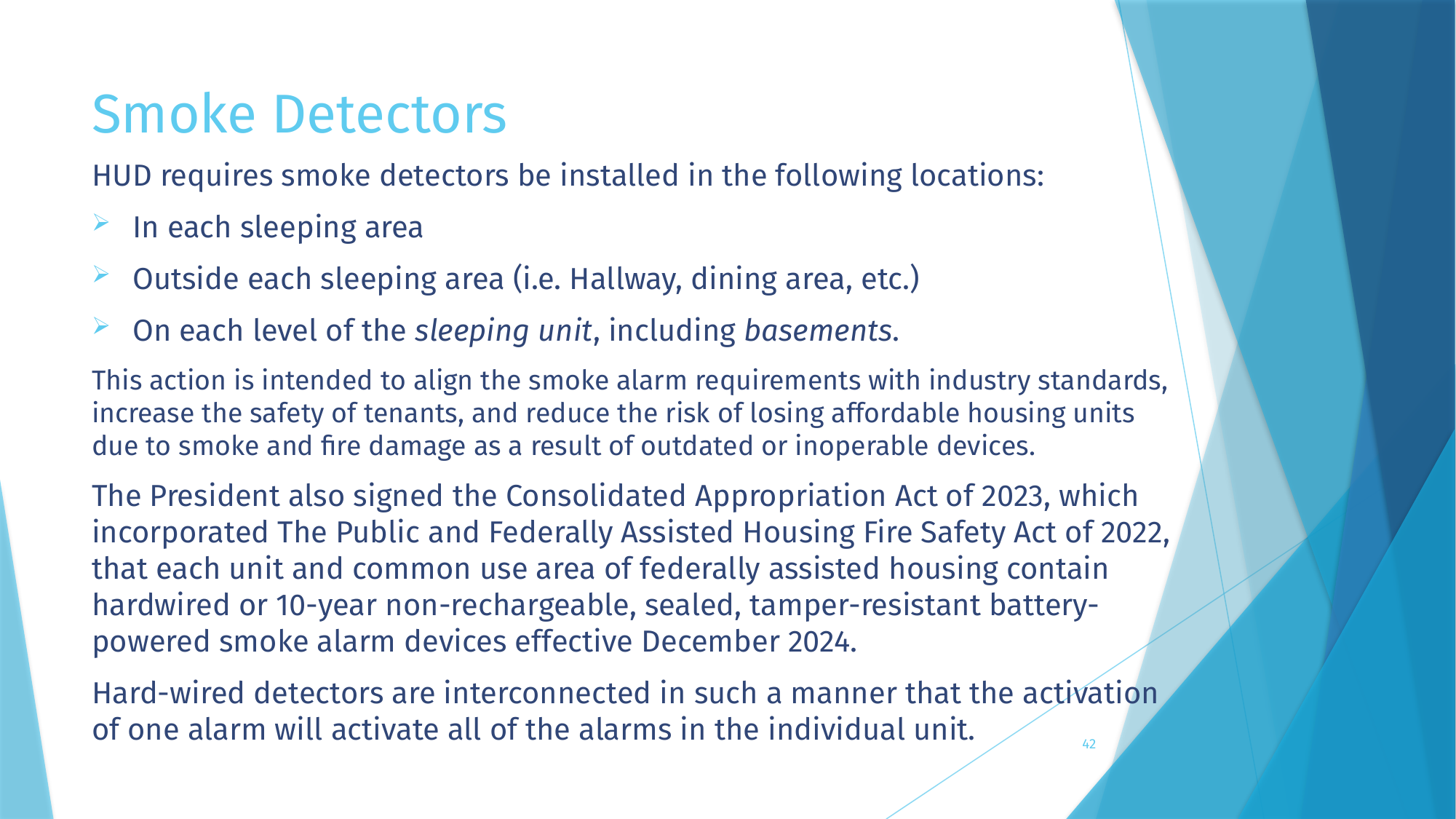

# Smoke Detectors
HUD requires smoke detectors be installed in the following locations:
In each sleeping area
Outside each sleeping area (i.e. Hallway, dining area, etc.)
On each level of the sleeping unit, including basements.
This action is intended to align the smoke alarm requirements with industry standards, increase the safety of tenants, and reduce the risk of losing affordable housing units due to smoke and fire damage as a result of outdated or inoperable devices.
The President also signed the Consolidated Appropriation Act of 2023, which incorporated The Public and Federally Assisted Housing Fire Safety Act of 2022, that each unit and common use area of federally assisted housing contain hardwired or 10-year non-rechargeable, sealed, tamper-resistant battery-powered smoke alarm devices effective December 2024.
Hard-wired detectors are interconnected in such a manner that the activation of one alarm will activate all of the alarms in the individual unit.
42